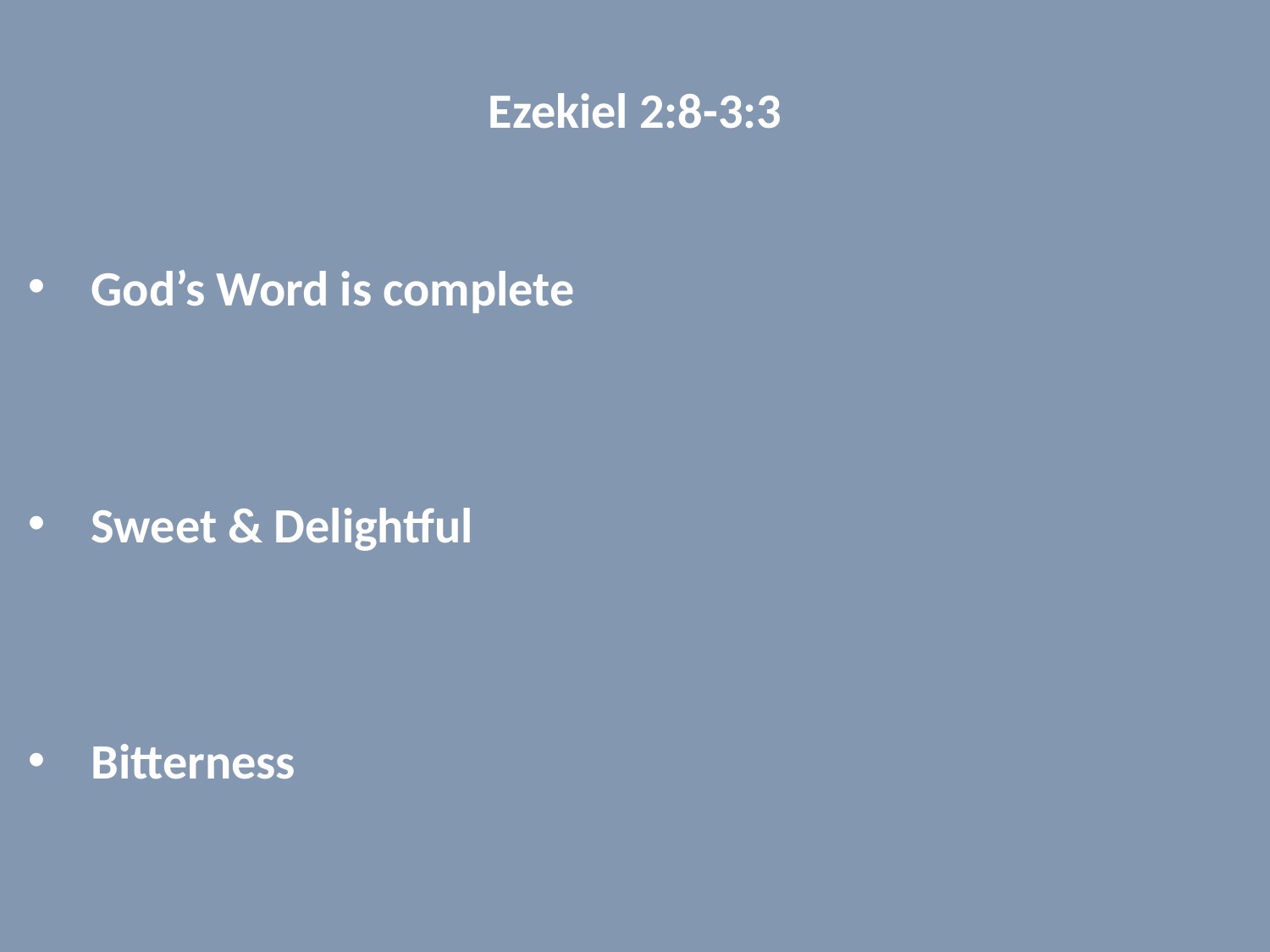

Ezekiel 2:8-3:3

God’s Word is complete

Sweet & Delightful

Bitterness